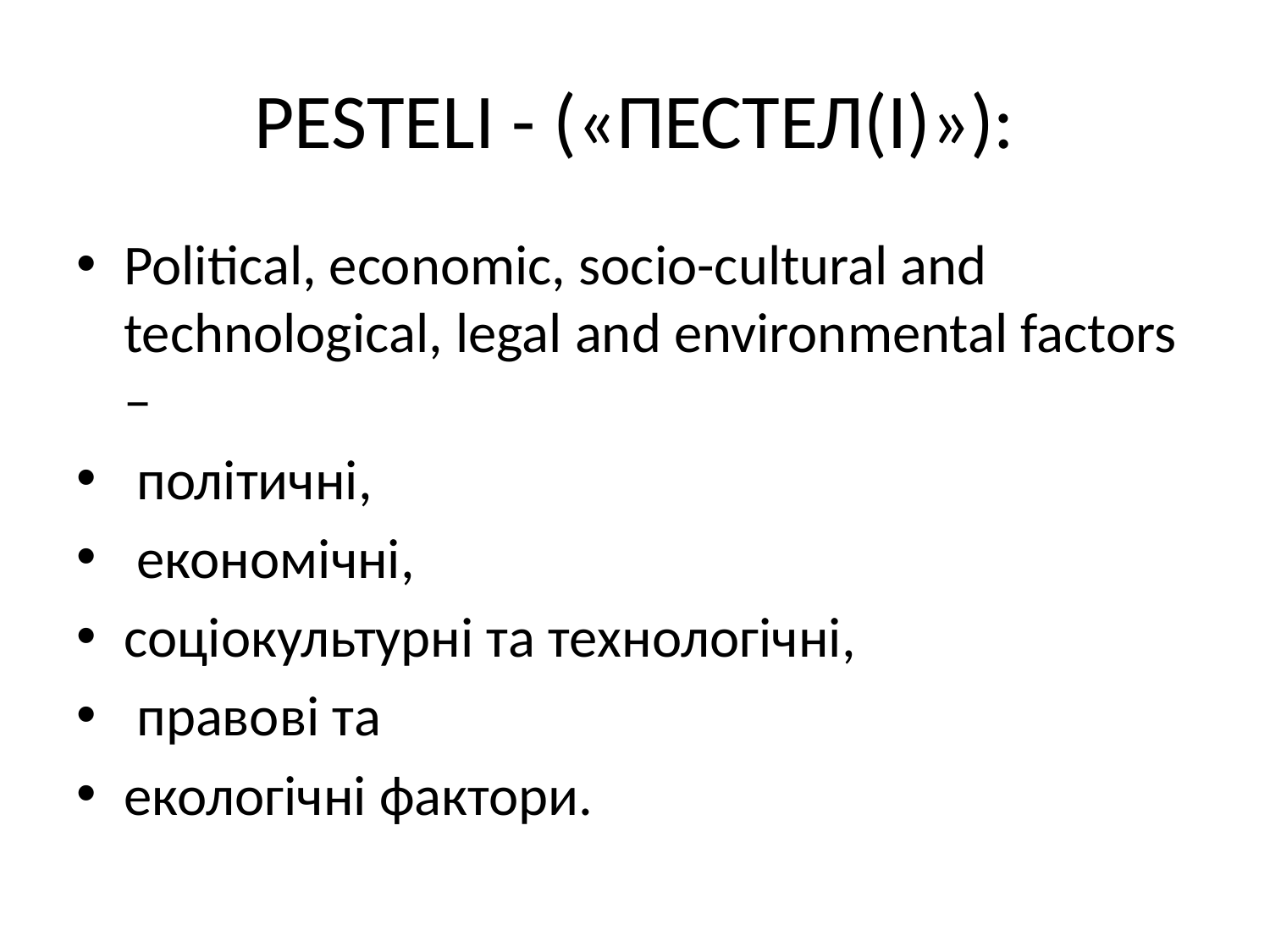

# PESTELI - («ПЕСТЕЛ(І)»):
Political, economic, socio-cultural and technological, legal and environmental factors –
 політичні,
 економічні,
соціокультурні та технологічні,
 правові та
екологічні фактори.